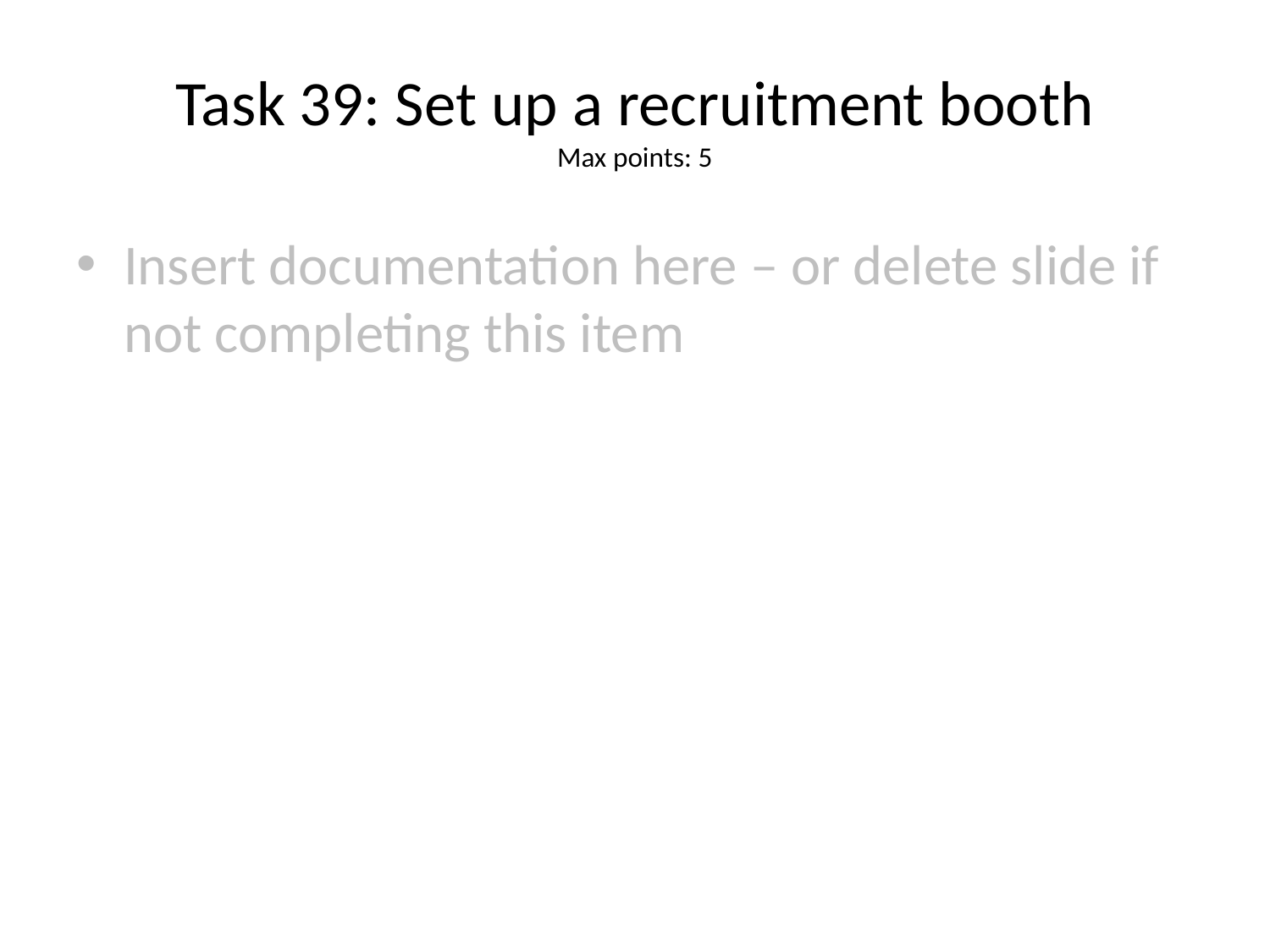

# Task 39: Set up a recruitment booth
Max points: 5
Insert documentation here – or delete slide if not completing this item